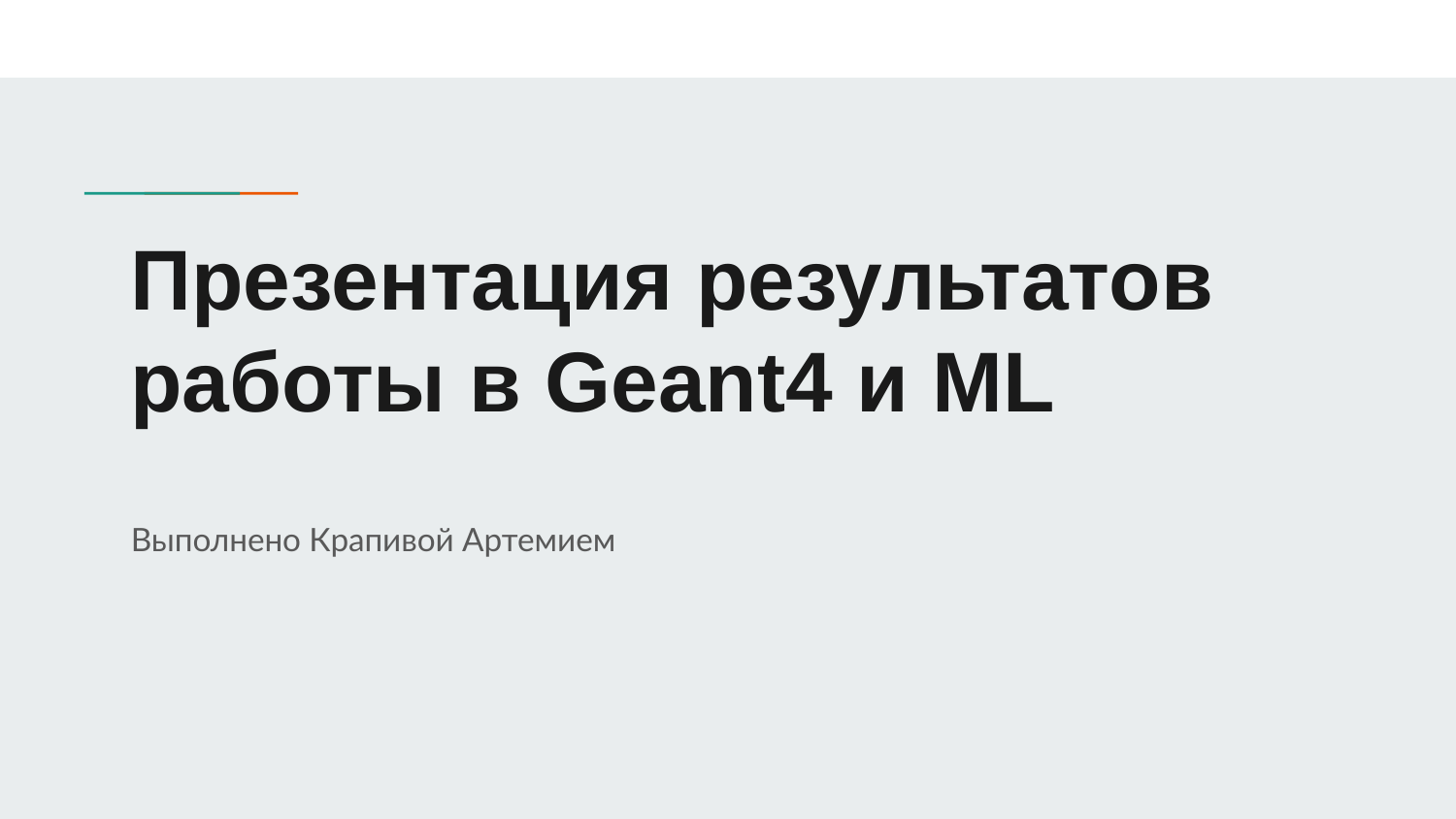

# Презентация результатов работы в Geant4 и ML
Выполнено Крапивой Артемием